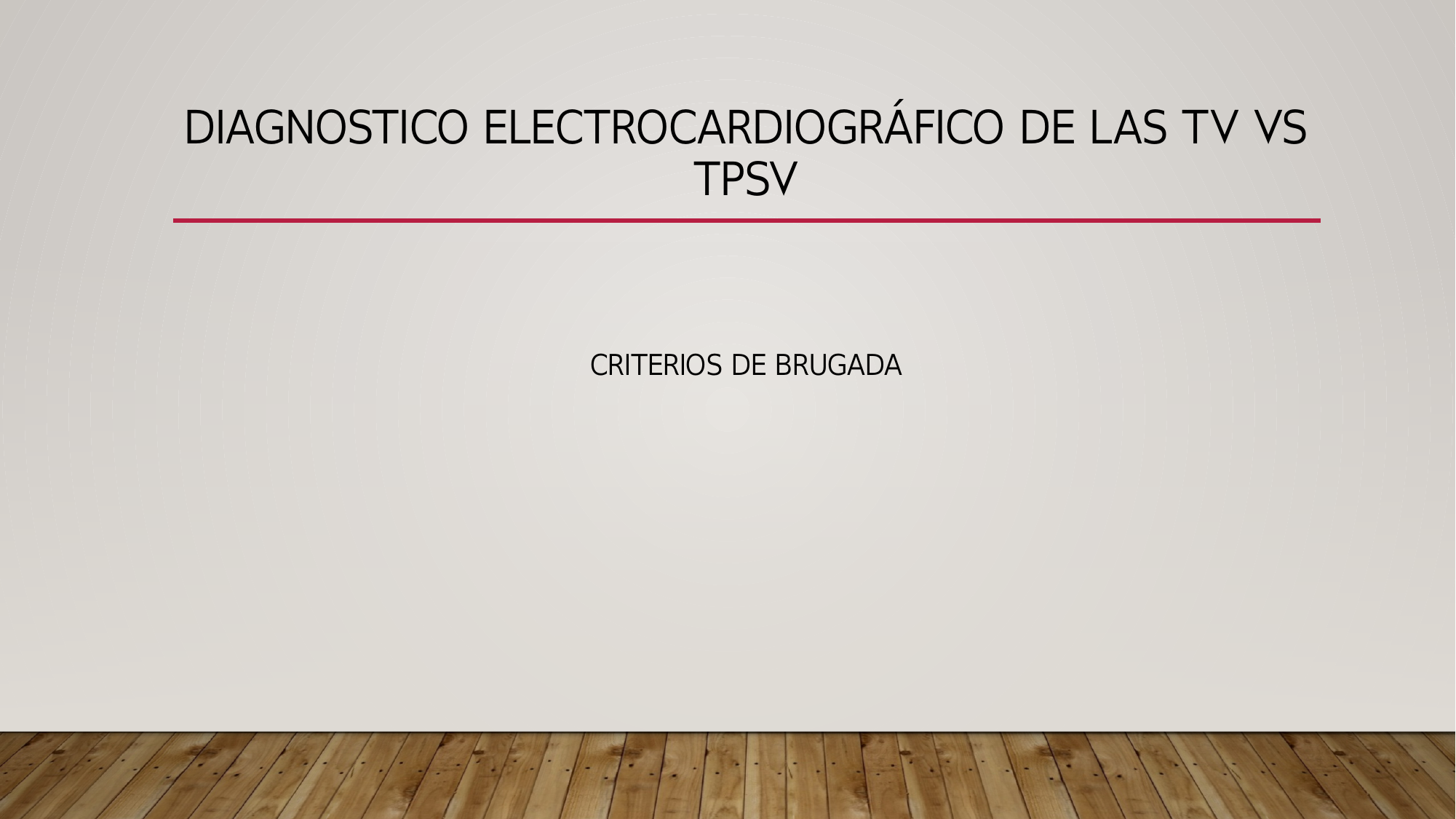

# Diagnostico electrocardiográfico de las tv VS TPSV
CRITERIOS DE BRUGADA